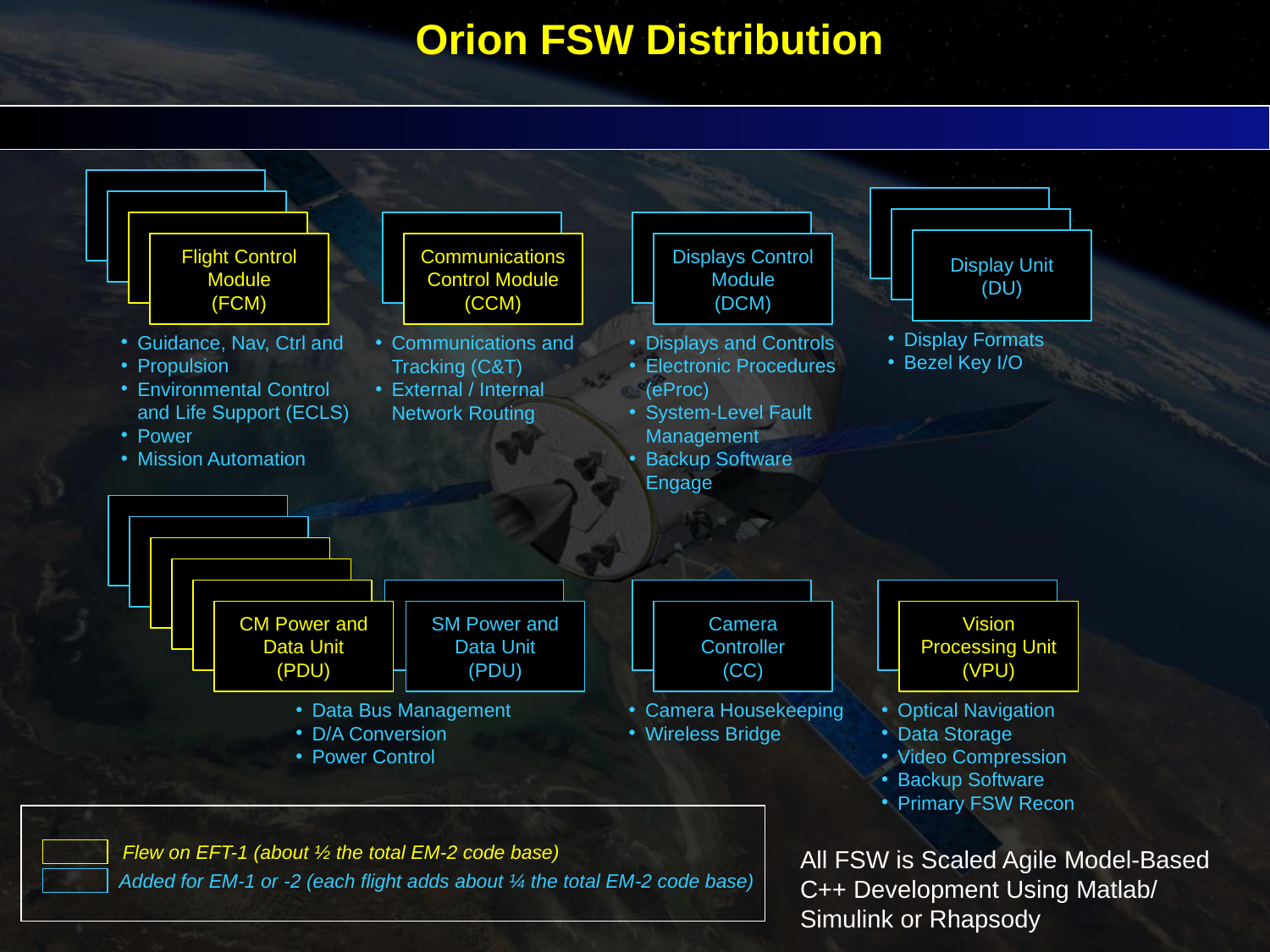

# Orion FSW Distribution

Flight Control Module
(FCM)

Display Unit
(DU)

Communications Control Module (CCM)

Displays Control Module
(DCM)
Display Formats
Bezel Key I/O

Guidance, Nav, Ctrl and
Propulsion
Environmental Control and Life Support (ECLS)
Power
Mission Automation
Displays and Controls
Electronic Procedures (eProc)
System-Level Fault Management
Backup Software Engage

Communications and Tracking (C&T)
External / Internal Network Routing

CM Power and Data Unit
(PDU)

SM Power and Data Unit
(PDU)

Camera Controller
(CC)

Vision Processing Unit (VPU)
Data Bus Management
D/A Conversion
Power Control
Camera Housekeeping
Wireless Bridge

Optical Navigation
Data Storage
Video Compression
Backup Software
Primary FSW Recon

Flew on EFT-1 (about ½ the total EM-2 code base)
All FSW is Scaled Agile Model-Based C++ Development Using Matlab/ Simulink or Rhapsody

Added for EM-1 or -2 (each flight adds about ¼ the total EM-2 code base)